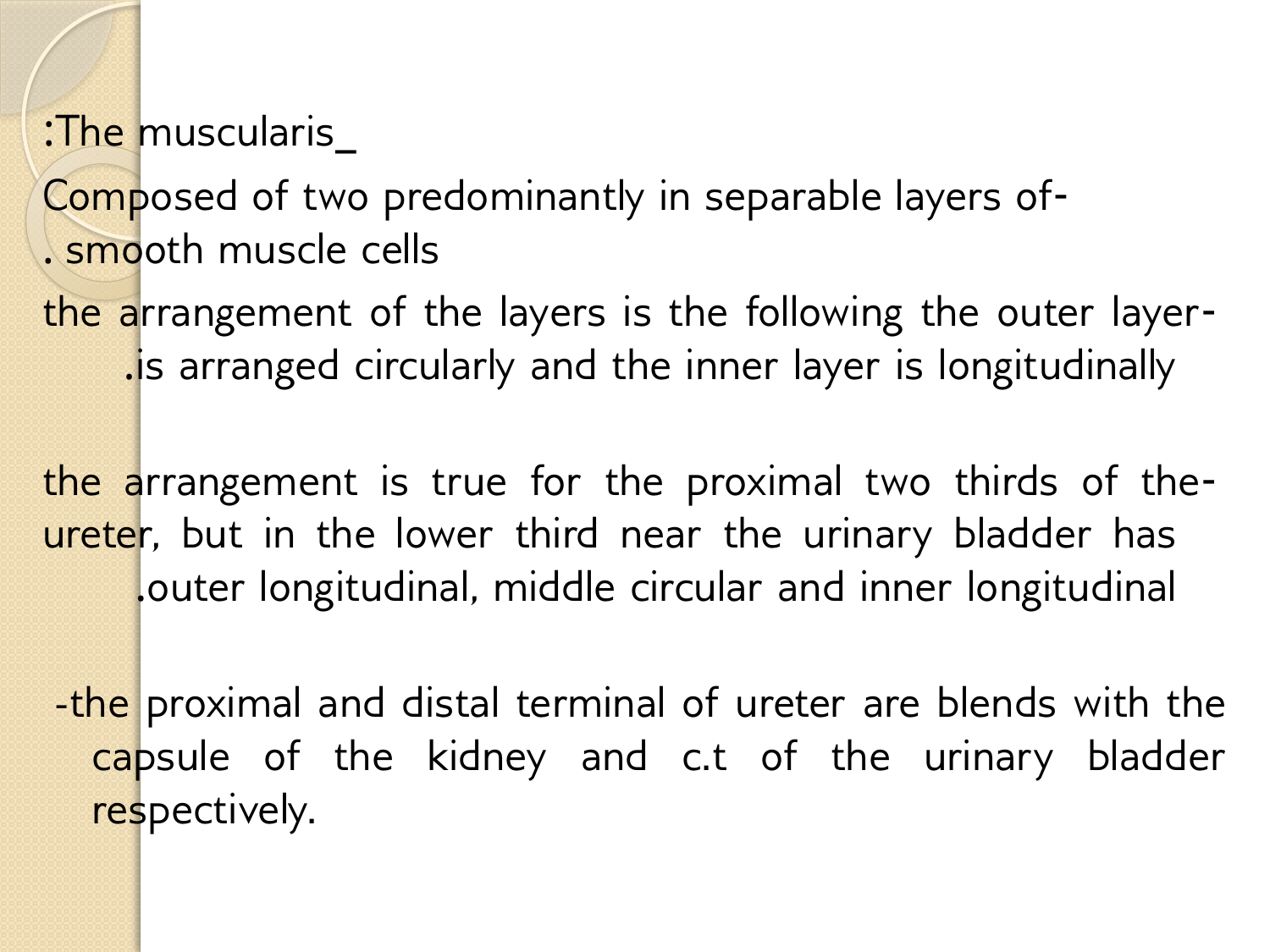

#
_The muscularis:
 -Composed of two predominantly in separable layers of smooth muscle cells .
-the arrangement of the layers is the following the outer layer is arranged circularly and the inner layer is longitudinally.
-the arrangement is true for the proximal two thirds of the ureter, but in the lower third near the urinary bladder has outer longitudinal, middle circular and inner longitudinal.
-the proximal and distal terminal of ureter are blends with the capsule of the kidney and c.t of the urinary bladder respectively.